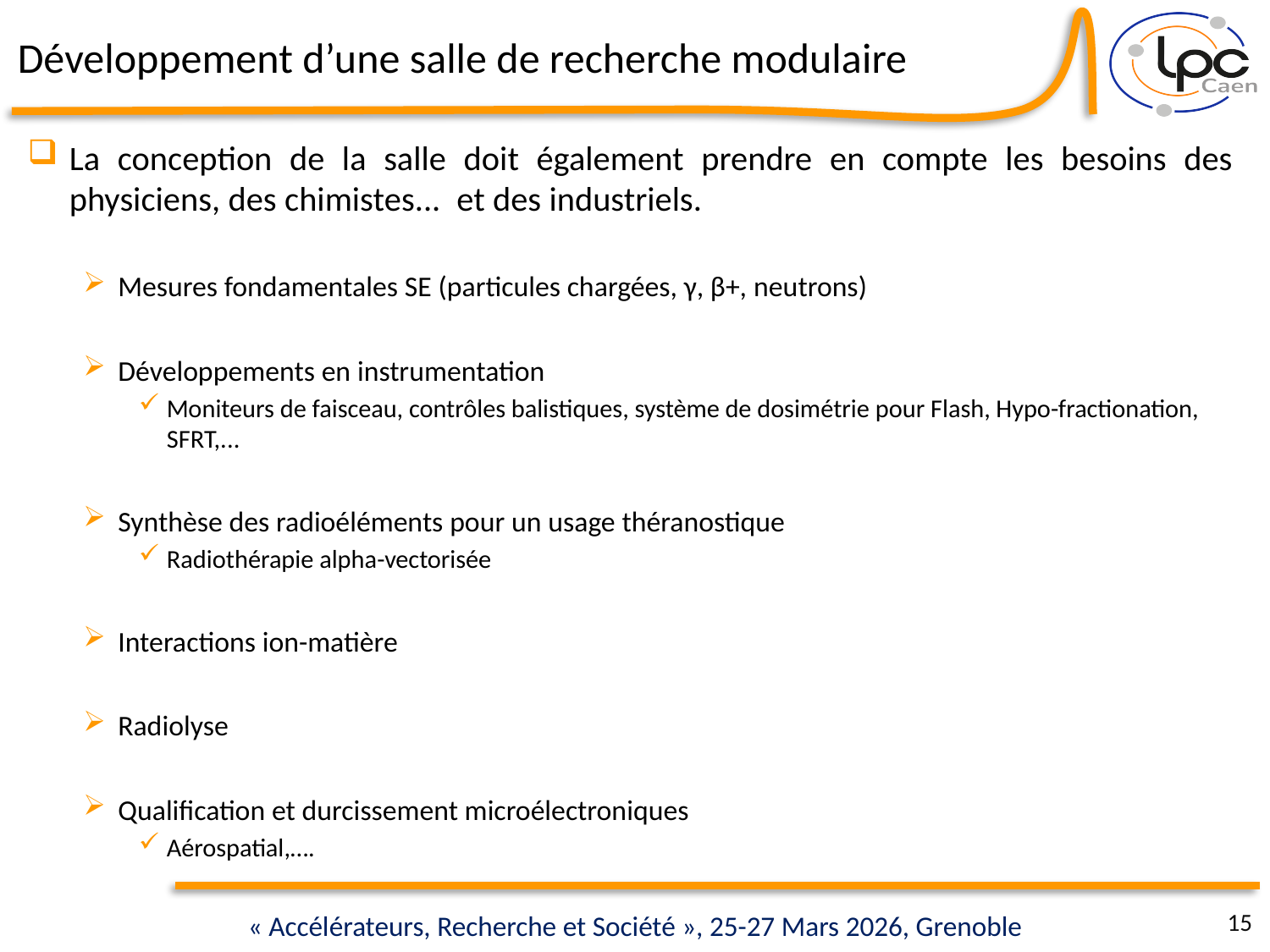

# Développement d’une salle de recherche modulaire
La conception de la salle doit également prendre en compte les besoins des physiciens, des chimistes...  et des industriels.

Mesures fondamentales SE (particules chargées, γ, β+, neutrons)

Développements en instrumentation
Moniteurs de faisceau, contrôles balistiques, système de dosimétrie pour Flash, Hypo-fractionation, SFRT,...

Synthèse des radioéléments pour un usage théranostique
Radiothérapie alpha-vectorisée

Interactions ion-matière

Radiolyse

Qualification et durcissement microélectroniques
Aérospatial,….

15